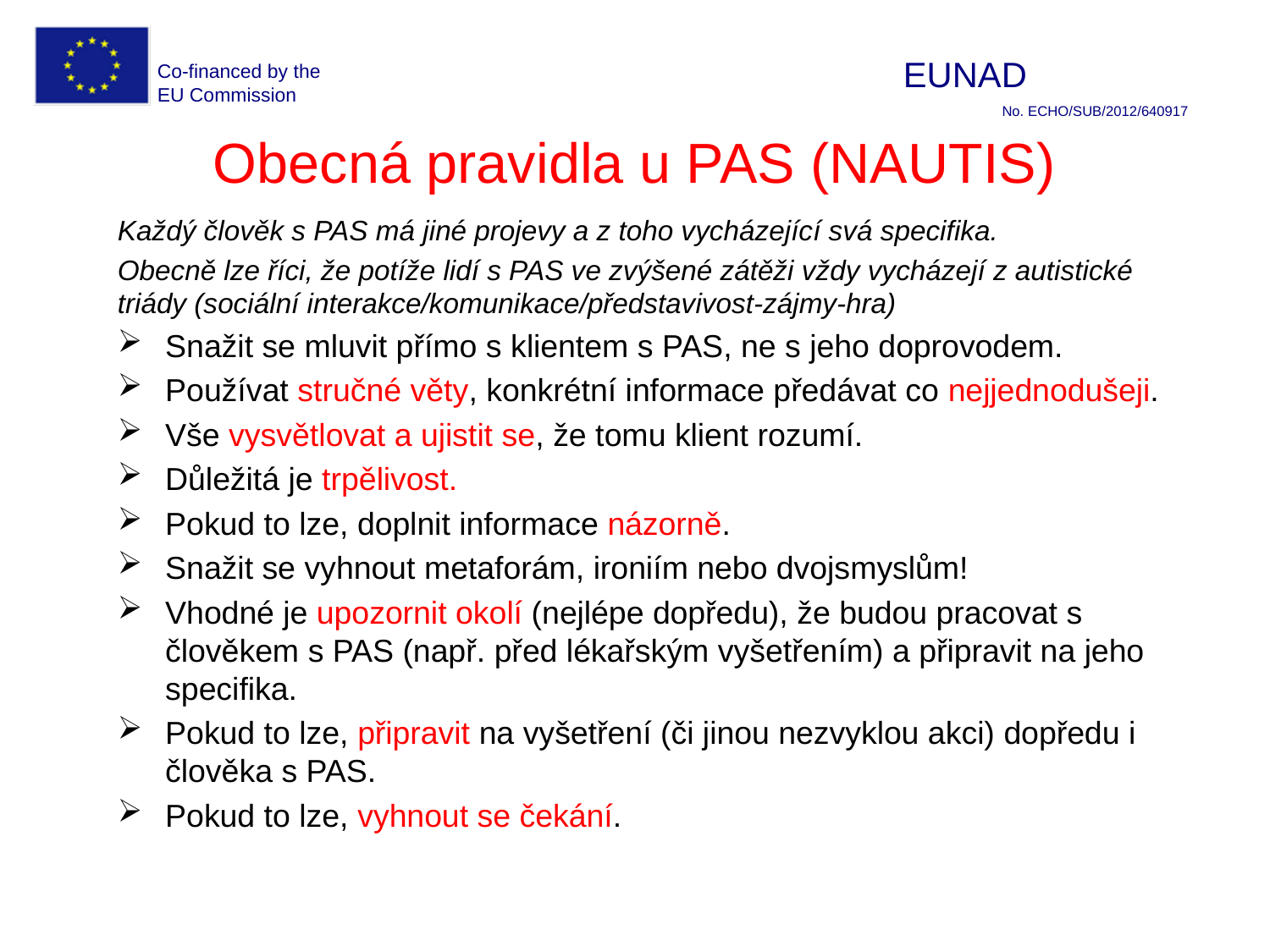

# Obecná pravidla u PAS (NAUTIS)
Každý člověk s PAS má jiné projevy a z toho vycházející svá specifika.
Obecně lze říci, že potíže lidí s PAS ve zvýšené zátěži vždy vycházejí z autistické triády (sociální interakce/komunikace/představivost-zájmy-hra)
Snažit se mluvit přímo s klientem s PAS, ne s jeho doprovodem.
Používat stručné věty, konkrétní informace předávat co nejjednodušeji.
Vše vysvětlovat a ujistit se, že tomu klient rozumí.
Důležitá je trpělivost.
Pokud to lze, doplnit informace názorně.
Snažit se vyhnout metaforám, ironiím nebo dvojsmyslům!
Vhodné je upozornit okolí (nejlépe dopředu), že budou pracovat s člověkem s PAS (např. před lékařským vyšetřením) a připravit na jeho specifika.
Pokud to lze, připravit na vyšetření (či jinou nezvyklou akci) dopředu i člověka s PAS.
Pokud to lze, vyhnout se čekání.